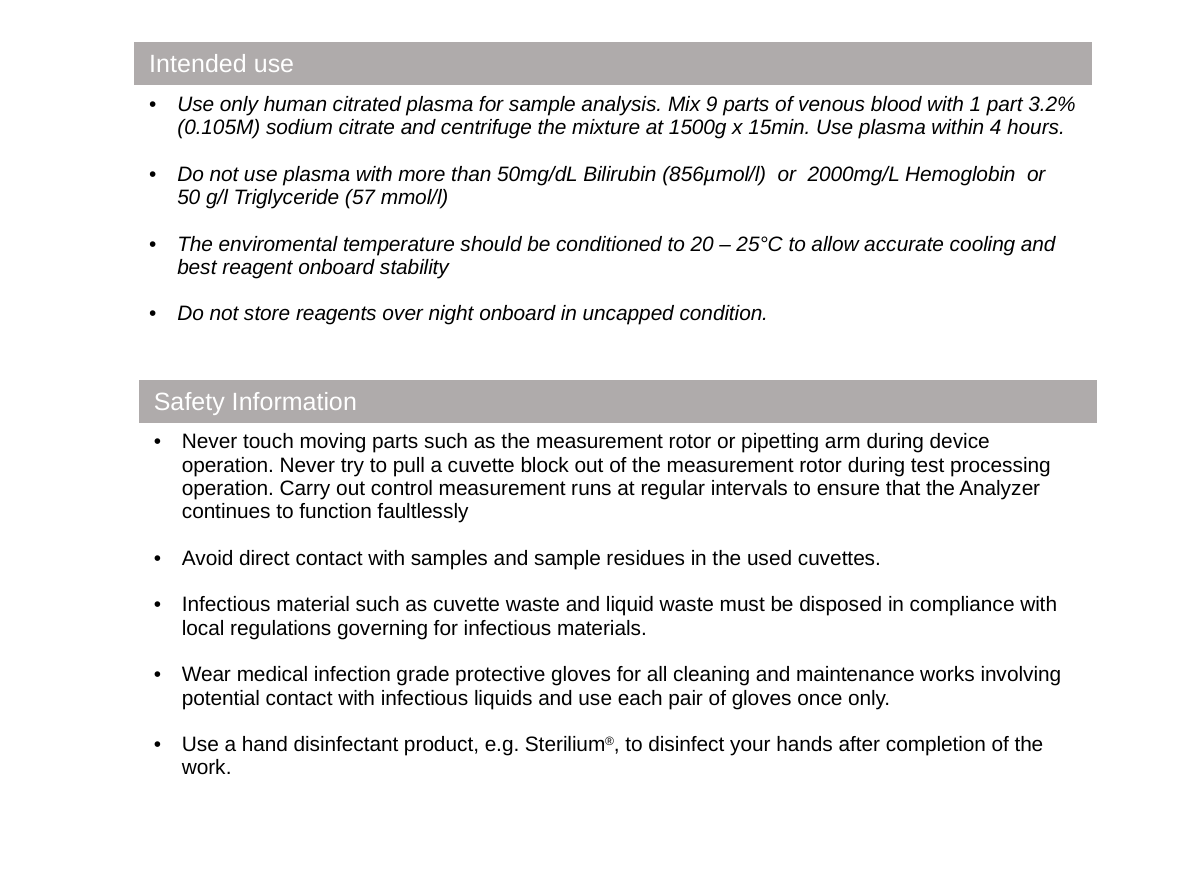

| Intended use |
| --- |
| Use only human citrated plasma for sample analysis. Mix 9 parts of venous blood with 1 part 3.2% (0.105M) sodium citrate and centrifuge the mixture at 1500g x 15min. Use plasma within 4 hours. Do not use plasma with more than 50mg/dL Bilirubin (856µmol/l) or 2000mg/L Hemoglobin or 50 g/l Triglyceride (57 mmol/l) The enviromental temperature should be conditioned to 20 – 25°C to allow accurate cooling and best reagent onboard stability Do not store reagents over night onboard in uncapped condition. |
| Safety Information |
| --- |
| Never touch moving parts such as the measurement rotor or pipetting arm during device operation. Never try to pull a cuvette block out of the measurement rotor during test processing operation. Carry out control measurement runs at regular intervals to ensure that the Analyzer continues to function faultlessly Avoid direct contact with samples and sample residues in the used cuvettes. Infectious material such as cuvette waste and liquid waste must be disposed in compliance with local regulations governing for infectious materials. Wear medical infection grade protective gloves for all cleaning and maintenance works involving potential contact with infectious liquids and use each pair of gloves once only. Use a hand disinfectant product, e.g. Sterilium®, to disinfect your hands after completion of the work. |